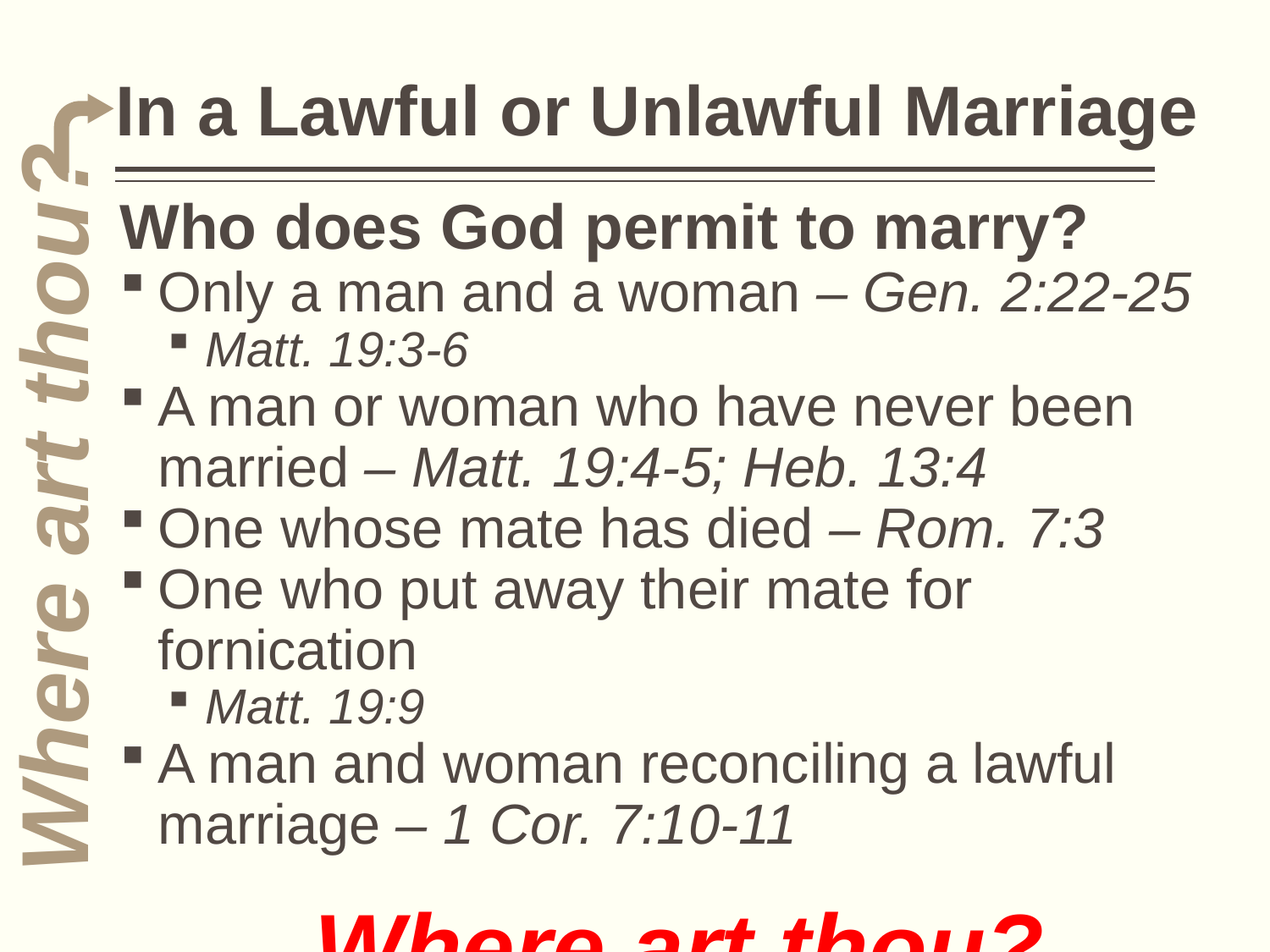

# In a Lawful or Unlawful Marriage

Who does God permit to marry?
Only a man and a woman – Gen. 2:22-25
Matt. 19:3-6
A man or woman who have never been married – Matt. 19:4-5; Heb. 13:4
One whose mate has died – Rom. 7:3
One who put away their mate for fornication
Matt. 19:9
A man and woman reconciling a lawful marriage – 1 Cor. 7:10-11
Where art thou?

Where art thou?